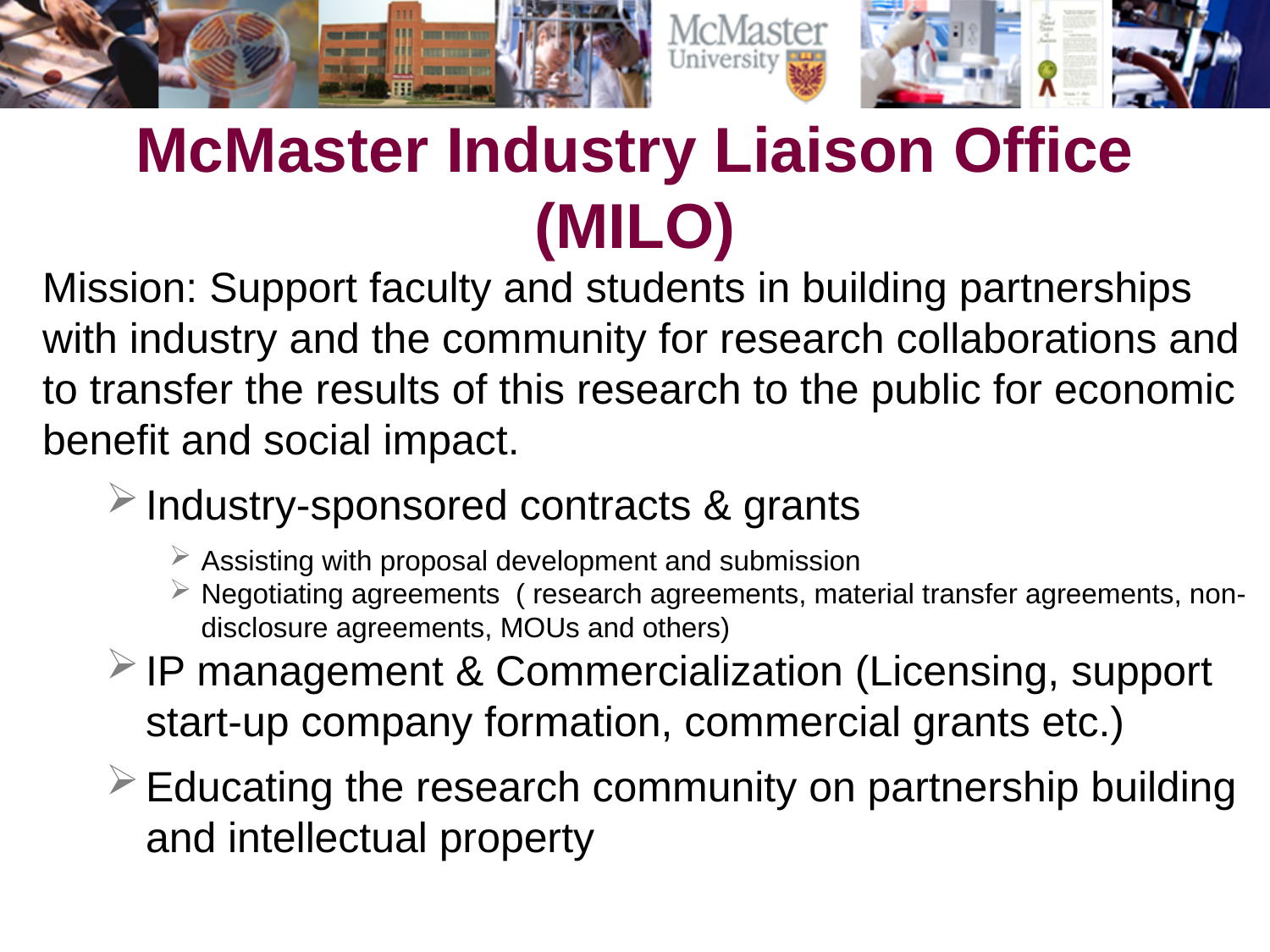

# McMaster Industry Liaison Office (MILO)
Mission: Support faculty and students in building partnerships with industry and the community for research collaborations and to transfer the results of this research to the public for economic benefit and social impact.
Industry-sponsored contracts & grants
Assisting with proposal development and submission
Negotiating agreements  ( research agreements, material transfer agreements, non-disclosure agreements, MOUs and others)
IP management & Commercialization (Licensing, support start-up company formation, commercial grants etc.)
Educating the research community on partnership building and intellectual property